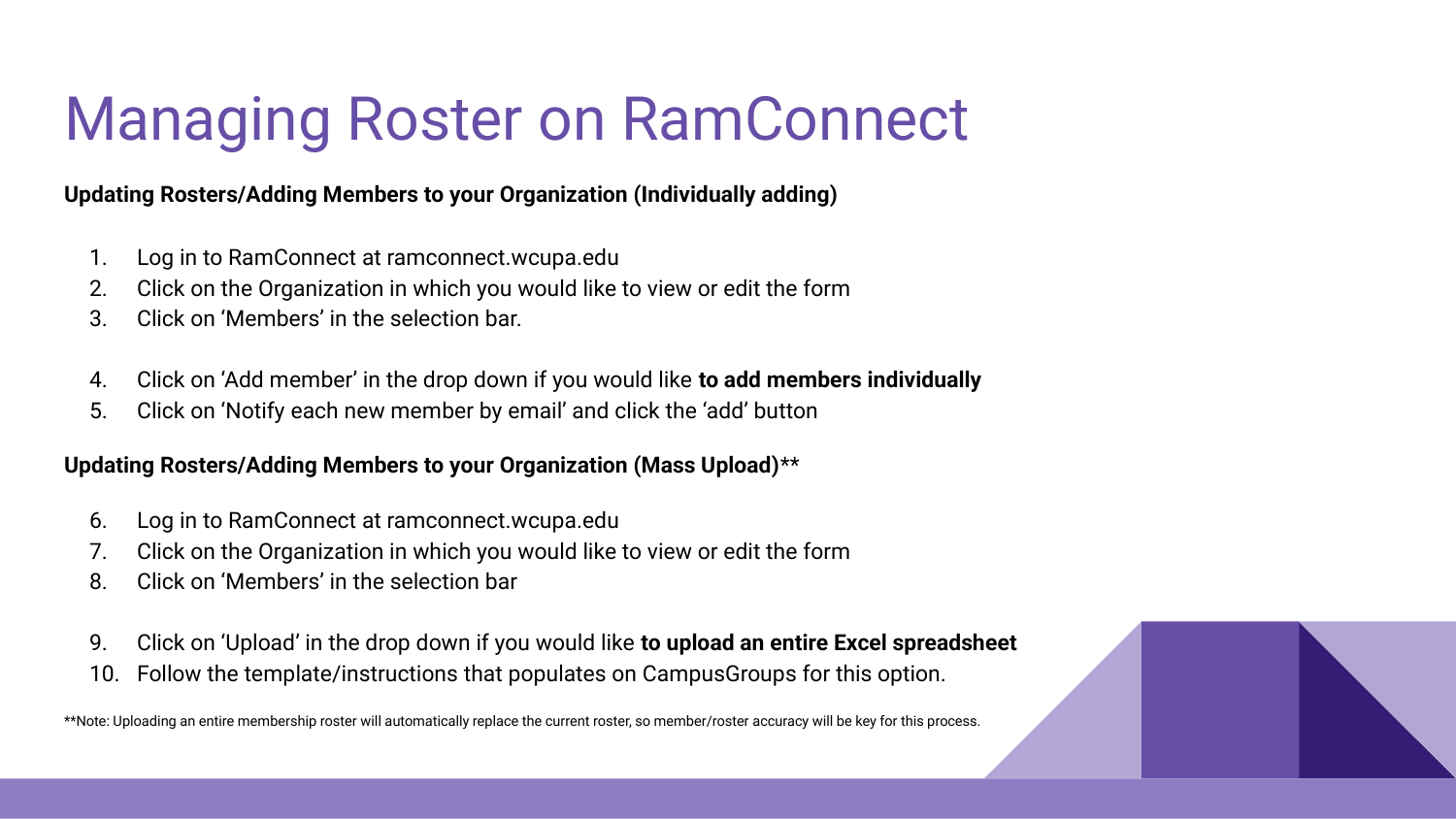

# Managing Roster on RamConnect
Updating Rosters/Adding Members to your Organization (Individually adding)
Log in to RamConnect at ramconnect.wcupa.edu
Click on the Organization in which you would like to view or edit the form
Click on ‘Members’ in the selection bar.
Click on ‘Add member’ in the drop down if you would like to add members individually
Click on ‘Notify each new member by email’ and click the ‘add’ button
Updating Rosters/Adding Members to your Organization (Mass Upload)**
Log in to RamConnect at ramconnect.wcupa.edu
Click on the Organization in which you would like to view or edit the form
Click on ‘Members’ in the selection bar
Click on ‘Upload’ in the drop down if you would like to upload an entire Excel spreadsheet
Follow the template/instructions that populates on CampusGroups for this option.
**Note: Uploading an entire membership roster will automatically replace the current roster, so member/roster accuracy will be key for this process.